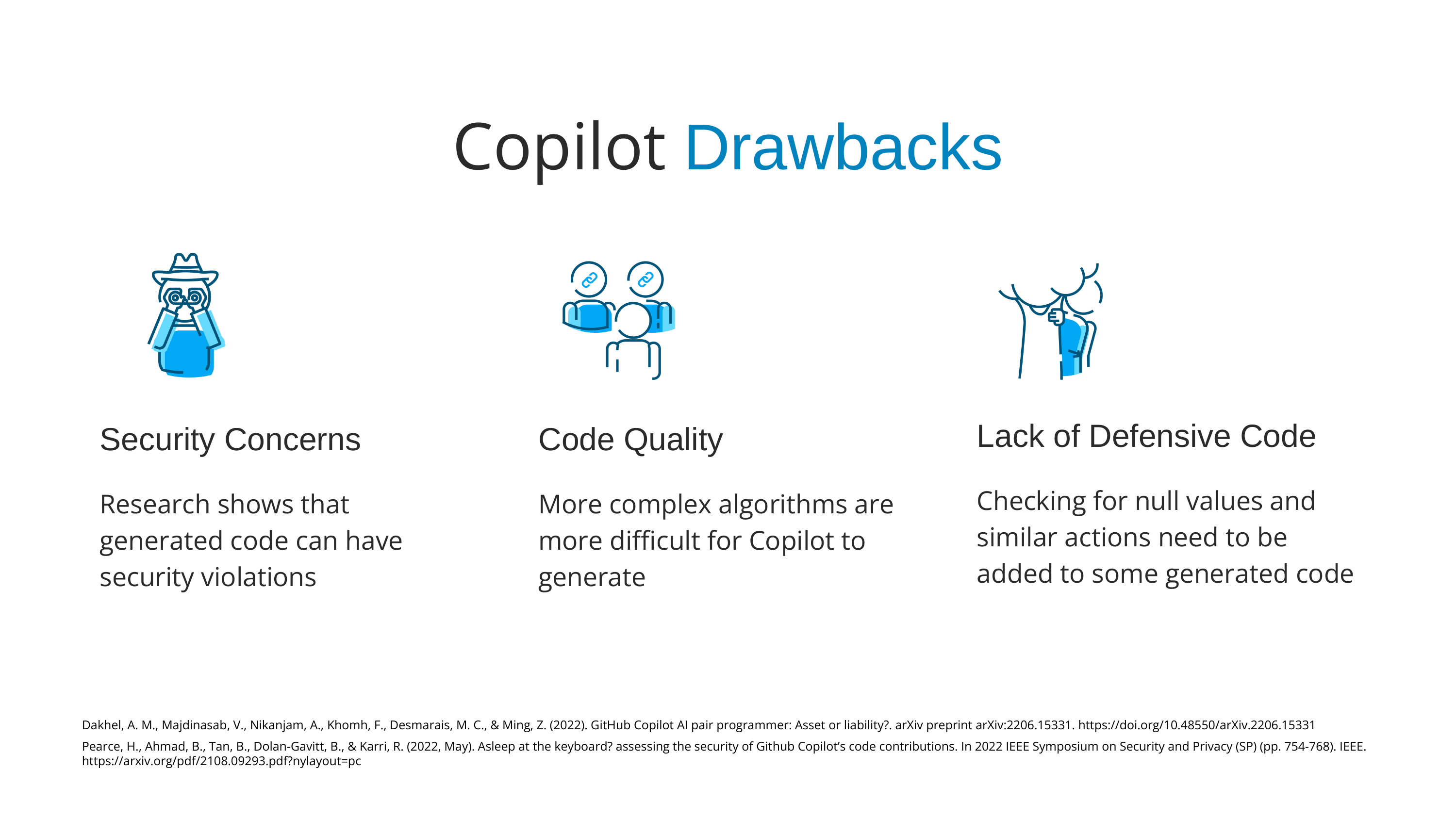

Copilot Drawbacks

Lack of Defensive Code
Security Concerns
Code Quality
Checking for null values and similar actions need to be added to some generated code
Research shows that generated code can have security violations
More complex algorithms are more difficult for Copilot to generate
Dakhel, A. M., Majdinasab, V., Nikanjam, A., Khomh, F., Desmarais, M. C., & Ming, Z. (2022). GitHub Copilot AI pair programmer: Asset or liability?. arXiv preprint arXiv:2206.15331. https://doi.org/10.48550/arXiv.2206.15331
Pearce, H., Ahmad, B., Tan, B., Dolan-Gavitt, B., & Karri, R. (2022, May). Asleep at the keyboard? assessing the security of Github Copilot’s code contributions. In 2022 IEEE Symposium on Security and Privacy (SP) (pp. 754-768). IEEE. https://arxiv.org/pdf/2108.09293.pdf?nylayout=pc